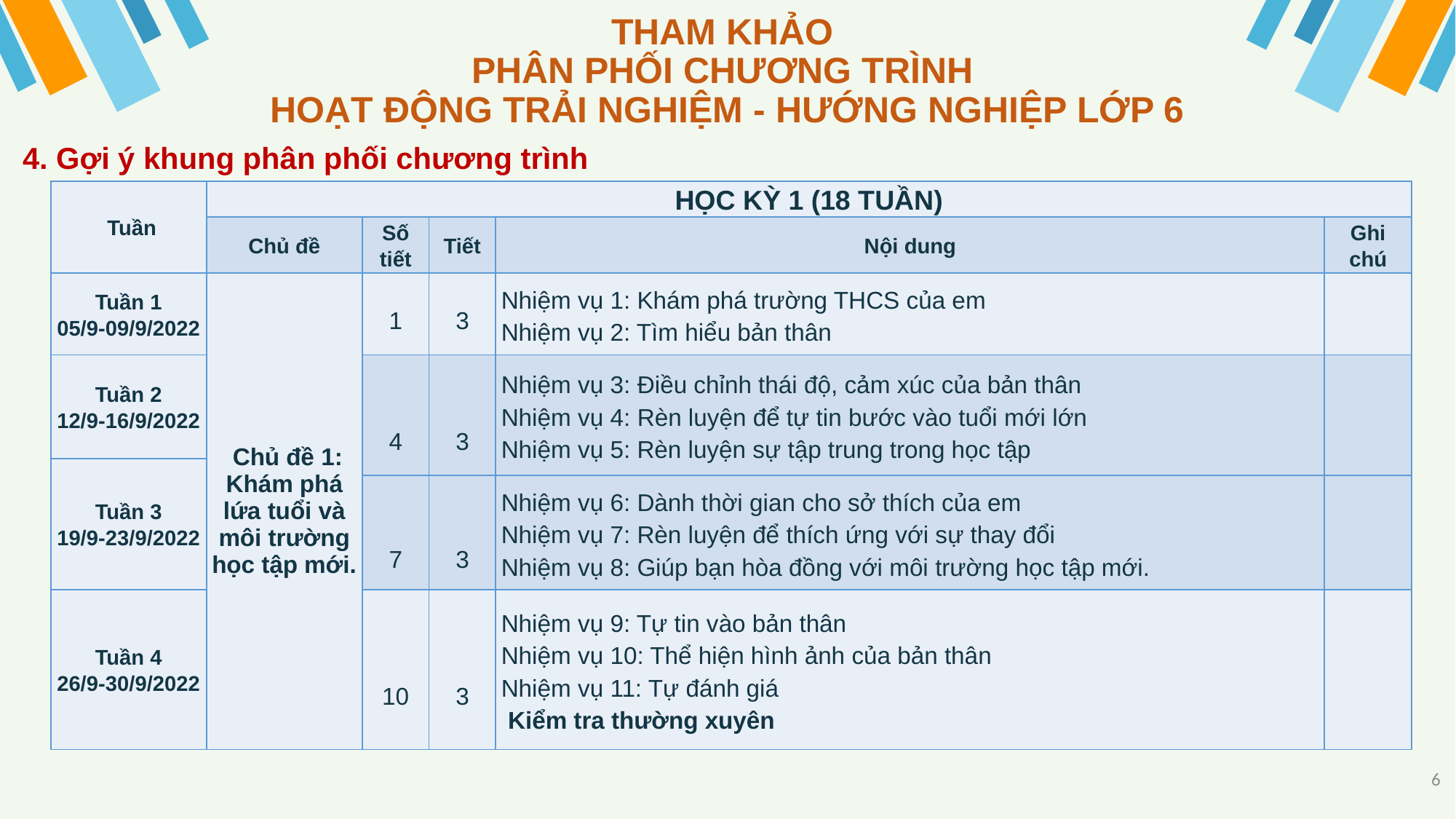

# THAM KHẢO PHÂN PHỐI CHƯƠNG TRÌNH HOẠT ĐỘNG TRẢI NGHIỆM - HƯỚNG NGHIỆP LỚP 6
4. Gợi ý khung phân phối chương trình
| Tuần | HỌC KỲ 1 (18 TUẦN) |  |  |  |  |
| --- | --- | --- | --- | --- | --- |
|  | Chủ đề | Số tiết | Tiết | Nội dung | Ghi chú |
| Tuần 1 05/9-09/9/2022 | Chủ đề 1: Khám phá lứa tuổi và môi trường học tập mới. | 1 | 3 | Nhiệm vụ 1: Khám phá trường THCS của em Nhiệm vụ 2: Tìm hiểu bản thân |  |
| Tuần 2 12/9-16/9/2022 |  | 4 | 3 | Nhiệm vụ 3: Điều chỉnh thái độ, cảm xúc của bản thân Nhiệm vụ 4: Rèn luyện để tự tin bước vào tuổi mới lớn Nhiệm vụ 5: Rèn luyện sự tập trung trong học tập |  |
| Tuần 3 19/9-23/9/2022 |  | 7 | 3 | Nhiệm vụ 6: Dành thời gian cho sở thích của em Nhiệm vụ 7: Rèn luyện để thích ứng với sự thay đổi Nhiệm vụ 8: Giúp bạn hòa đồng với môi trường học tập mới. |  |
|  |  | 7 | 3 | Nhiệm vụ 6: Dành thời gian cho sở thích của em Nhiệm vụ 7: Rèn luyện để thích ứng với sự thay đổi Nhiệm vụ 8: Giúp bạn hòa đồng với môi trường học tập mới. |  |
| Tuần 4 26/9-30/9/2022 |  | 10 | 3 | Nhiệm vụ 9: Tự tin vào bản thân Nhiệm vụ 10: Thể hiện hình ảnh của bản thân Nhiệm vụ 11: Tự đánh giá  Kiểm tra thường xuyên |  |
6